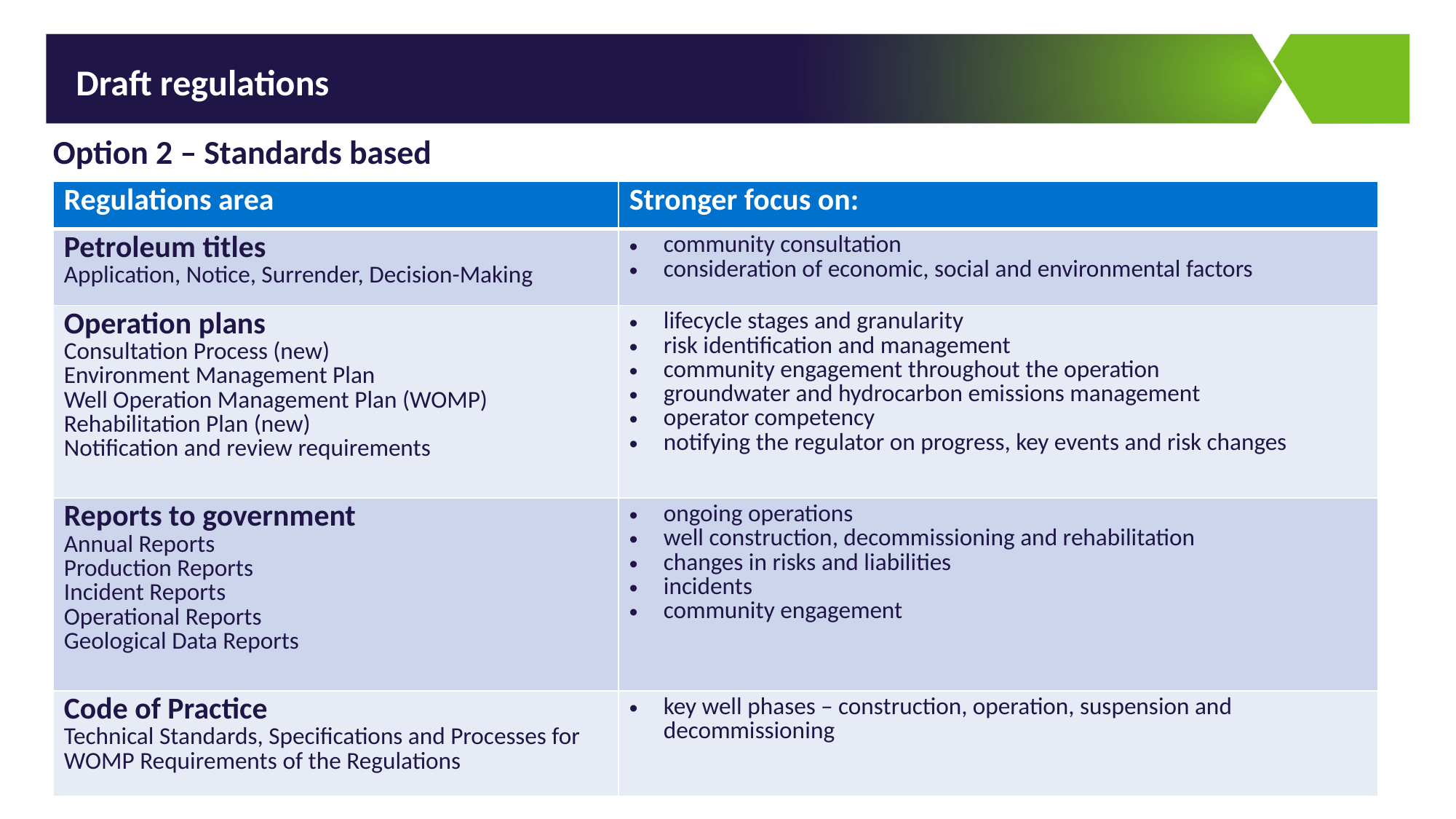

Draft regulations
Option 2 – Standards based

| Regulations area | Stronger focus on: |
| --- | --- |
| Petroleum titles Application, Notice, Surrender, Decision-Making | community consultation consideration of economic, social and environmental factors |
| Operation plans Consultation Process (new) Environment Management Plan Well Operation Management Plan (WOMP) Rehabilitation Plan (new) Notification and review requirements | lifecycle stages and granularity risk identification and management community engagement throughout the operation groundwater and hydrocarbon emissions management operator competency notifying the regulator on progress, key events and risk changes |
| Reports to government Annual Reports Production Reports Incident Reports Operational Reports Geological Data Reports | ongoing operations well construction, decommissioning and rehabilitation changes in risks and liabilities incidents community engagement |
| Code of Practice Technical Standards, Specifications and Processes for WOMP Requirements of the Regulations | key well phases – construction, operation, suspension and decommissioning |